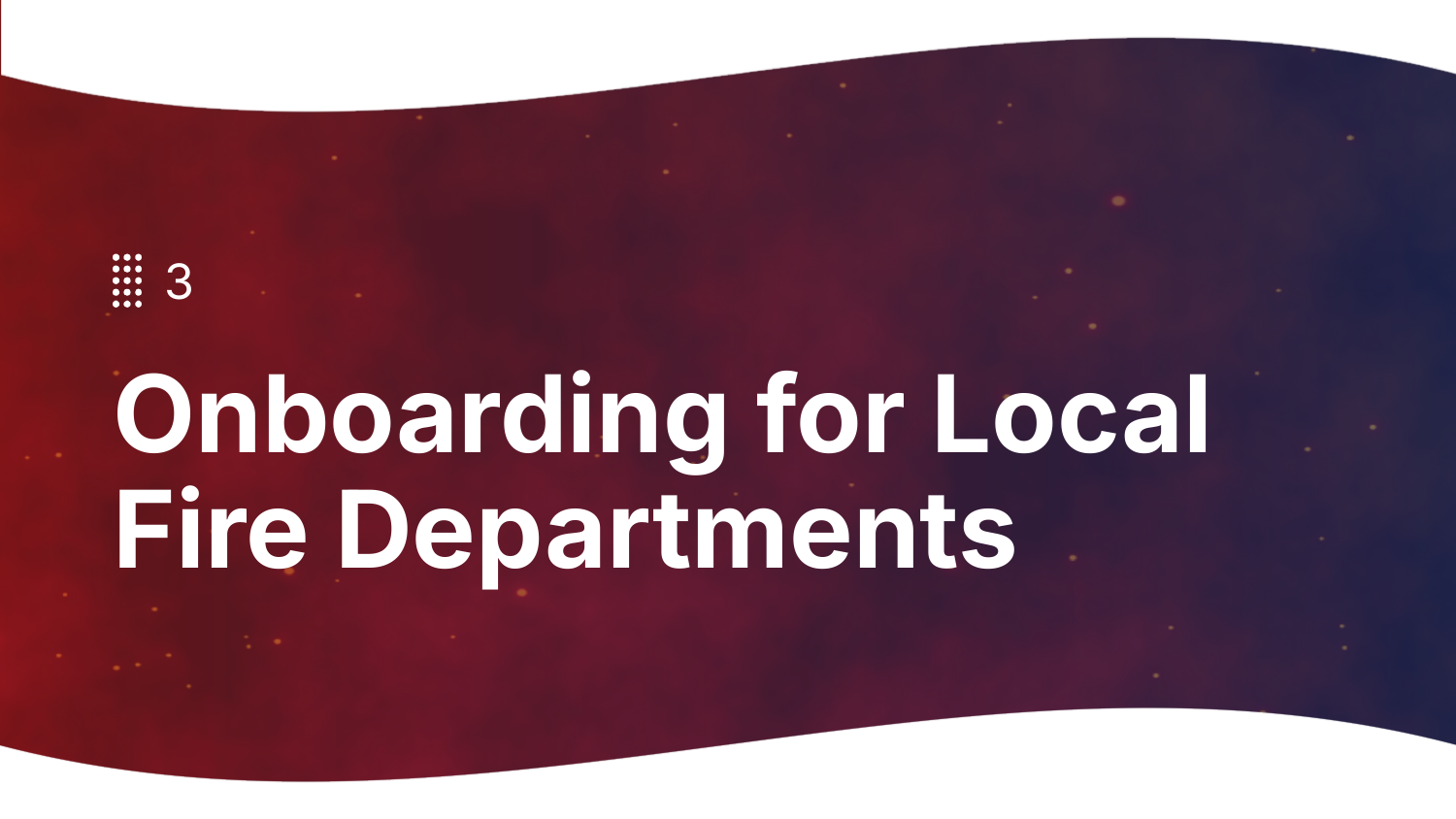

3
# Onboarding for Local Fire Departments